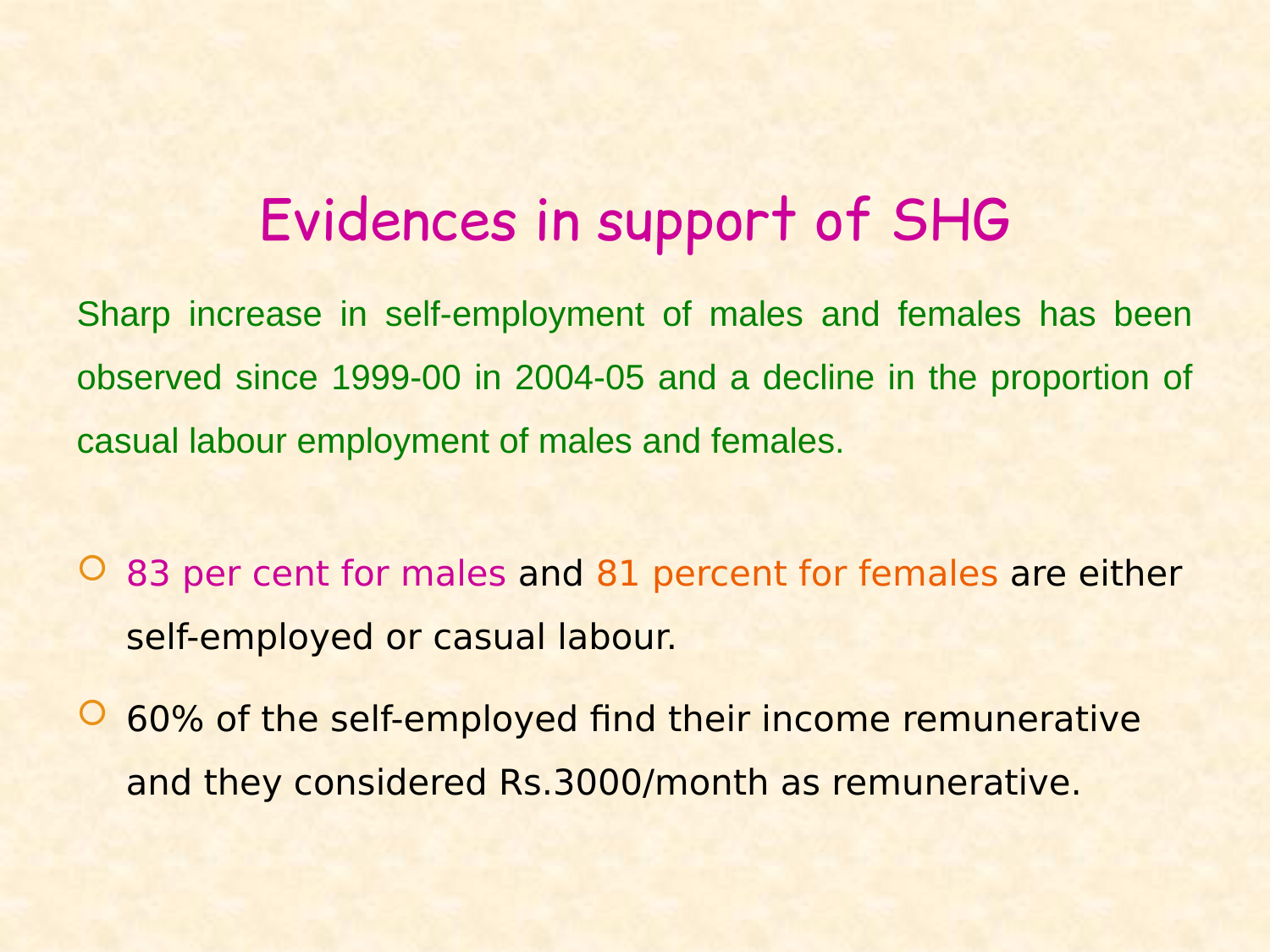

Evidences in support of SHG
Sharp increase in self-employment of males and females has been observed since 1999-00 in 2004-05 and a decline in the proportion of casual labour employment of males and females.

83 per cent for males and 81 percent for females are either self-employed or casual labour.
60% of the self-employed find their income remunerative and they considered Rs.3000/month as remunerative.